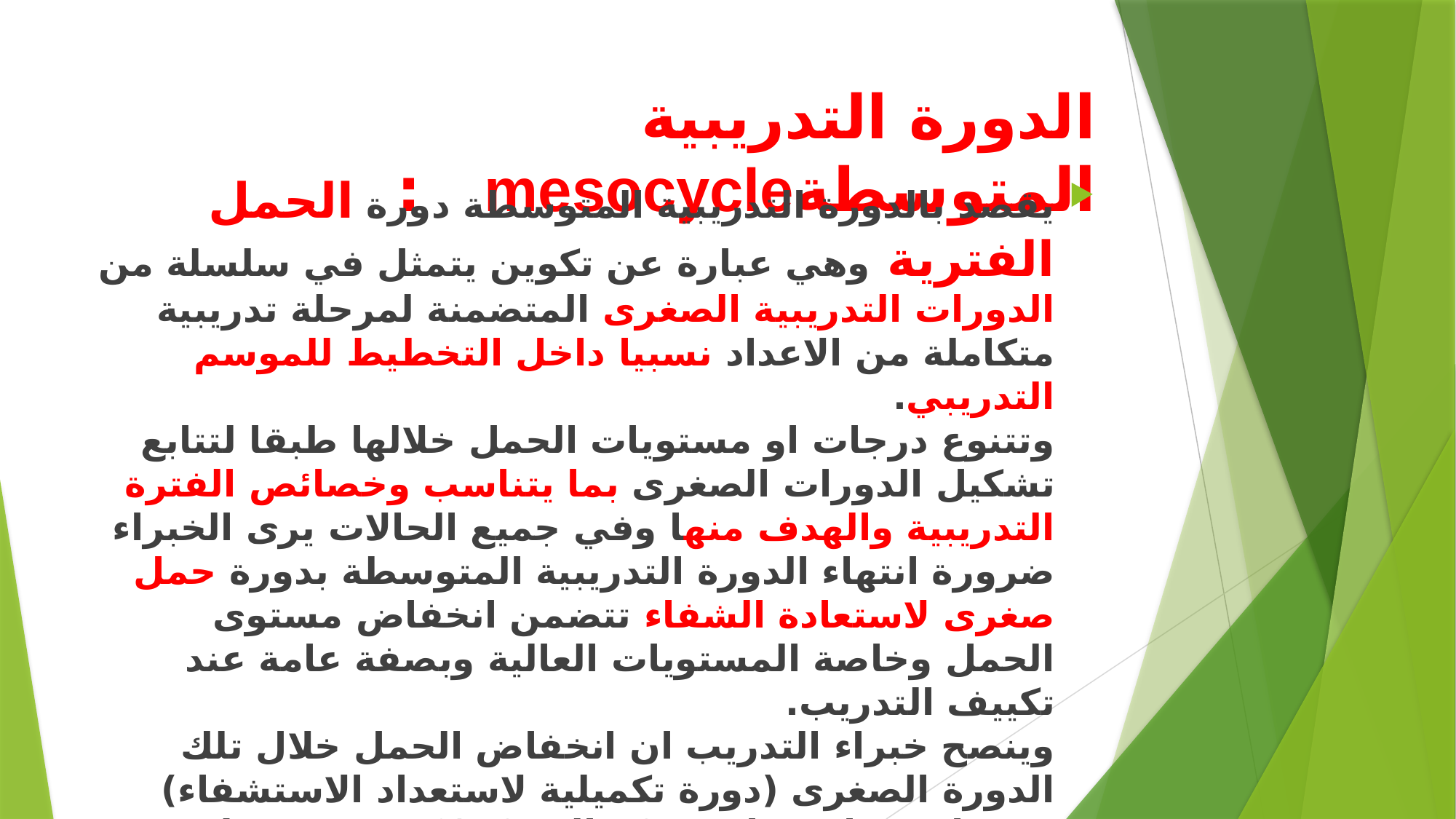

# الدورة التدريبية المتوسطةmesocycle   :
يقصد بالدورة التدريبية المتوسطة دورة الحمل الفترية وهي عبارة عن تكوين يتمثل في سلسلة من الدورات التدريبية الصغرى المتضمنة لمرحلة تدريبية متكاملة من الاعداد نسبيا داخل التخطيط للموسم التدريبي.
وتتنوع درجات او مستويات الحمل خلالها طبقا لتتابع تشكيل الدورات الصغرى بما يتناسب وخصائص الفترة التدريبية والهدف منها وفي جميع الحالات يرى الخبراء ضرورة انتهاء الدورة التدريبية المتوسطة بدورة حمل صغرى لاستعادة الشفاء تتضمن انخفاض مستوى الحمل وخاصة المستويات العالية وبصفة عامة عند تكييف التدريب.
وينصح خبراء التدريب ان انخفاض الحمل خلال تلك الدورة الصغرى (دورة تكميلية لاستعداد الاستشفاء) يجب ان يتراوح ما بين 40 الى 50% عن متوسط قيم الحمل في الدورات السابقة.
وبصفه عامة فان قيم انخفاض مستوى الحمل يرجع بصفة اساسية الى طبيعة العملية التدريبية خلال كل مرحلة او فترة من فترات الموسم وكذلك خصائص اللاعب وحالته التدريبية وموعد المنافسة.